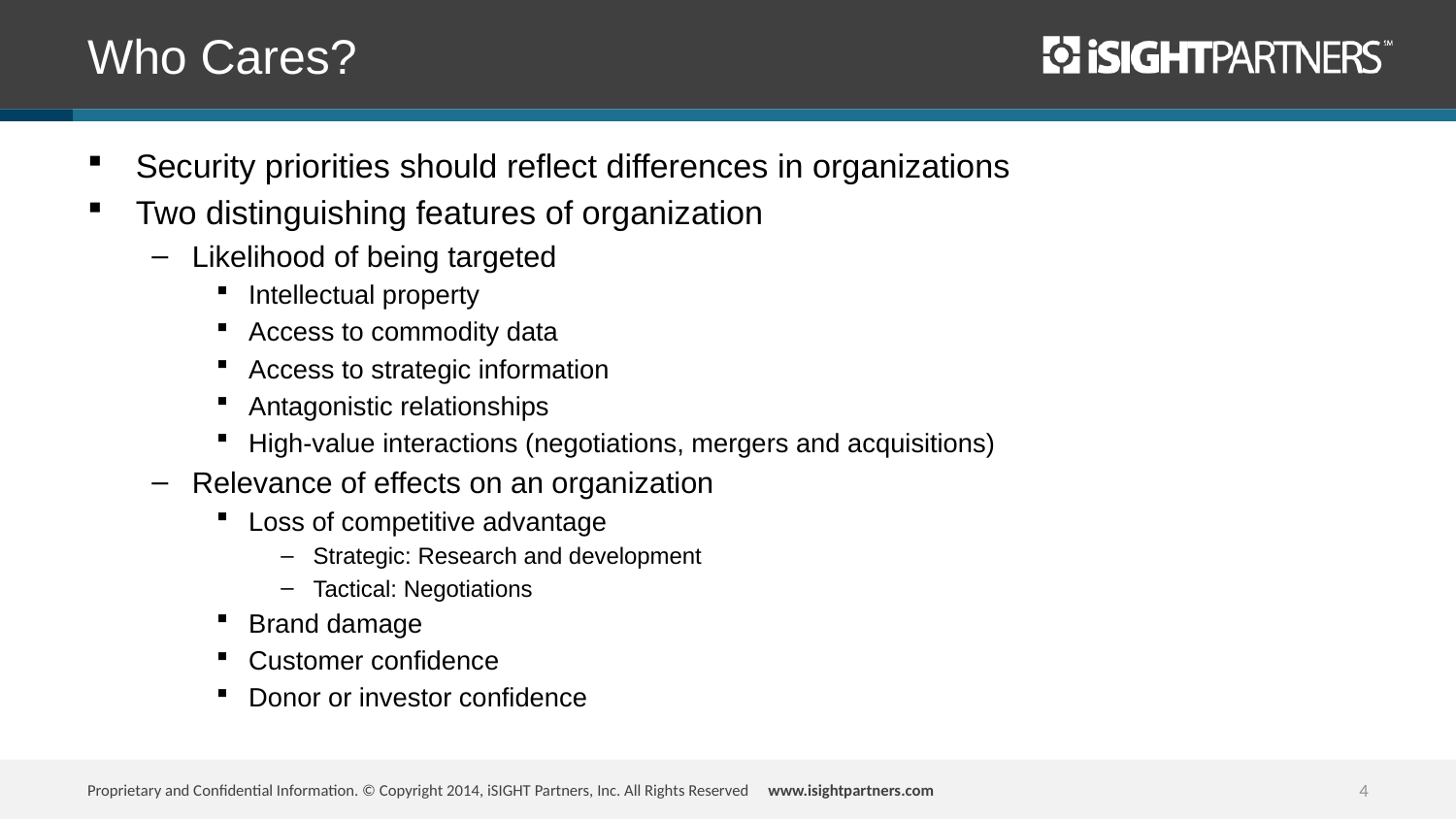

# Who Cares?
Security priorities should reflect differences in organizations
Two distinguishing features of organization
Likelihood of being targeted
Intellectual property
Access to commodity data
Access to strategic information
Antagonistic relationships
High-value interactions (negotiations, mergers and acquisitions)
Relevance of effects on an organization
Loss of competitive advantage
Strategic: Research and development
Tactical: Negotiations
Brand damage
Customer confidence
Donor or investor confidence

4
Proprietary and Confidential Information. © Copyright 2014, iSIGHT Partners, Inc. All Rights Reserved     www.isightpartners.com